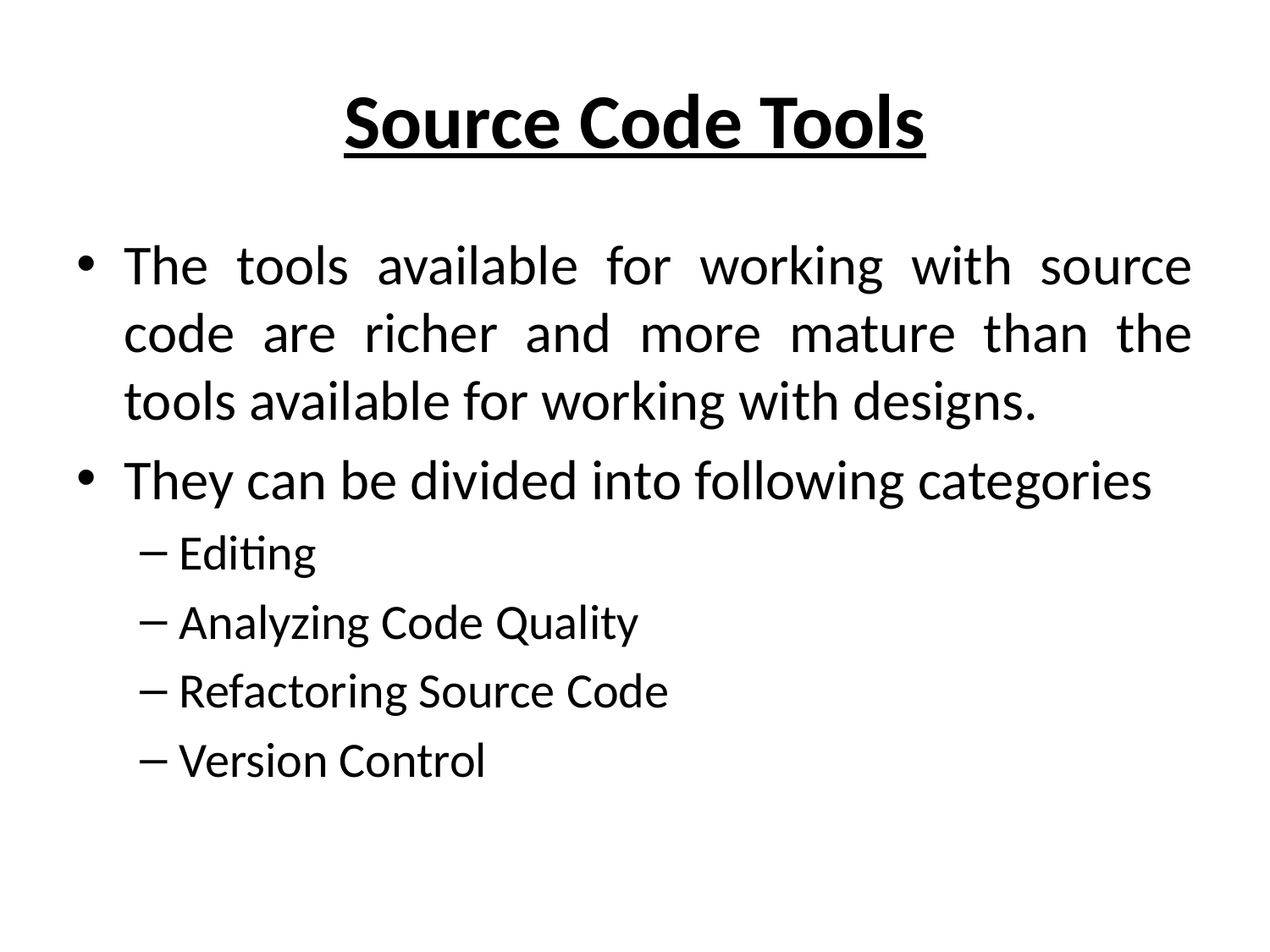

# Source Code Tools
The tools available for working with source code are richer and more mature than the tools available for working with designs.
They can be divided into following categories
Editing
Analyzing Code Quality
Refactoring Source Code
Version Control